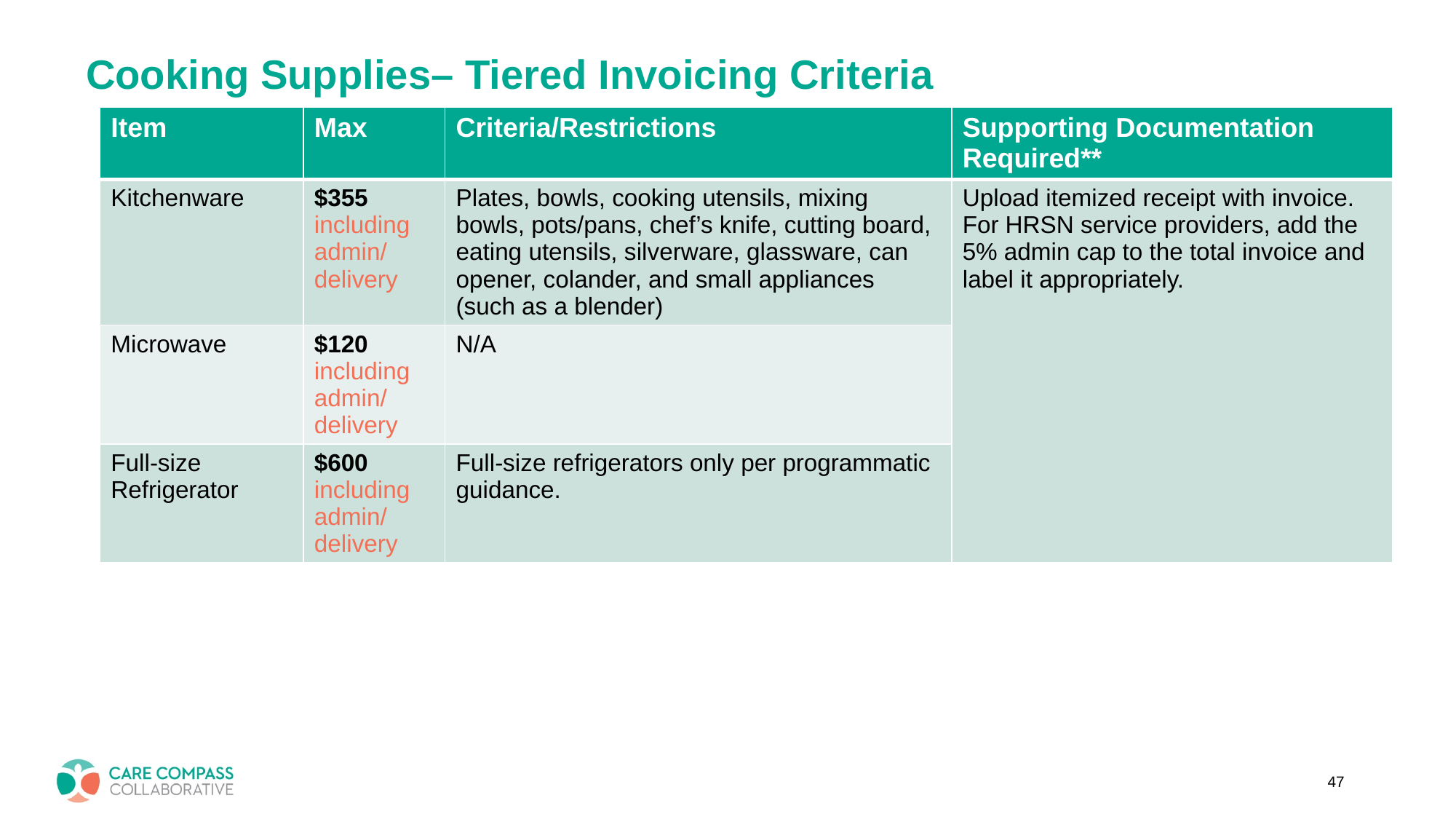

# Cooking Supplies– Tiered Invoicing Criteria
| Item | Max | Criteria/Restrictions | Supporting Documentation Required\*\* |
| --- | --- | --- | --- |
| Kitchenware | $355 including admin/ delivery | Plates, bowls, cooking utensils, mixing bowls, pots/pans, chef’s knife, cutting board, eating utensils, silverware, glassware, can opener, colander, and small appliances (such as a blender) | Upload itemized receipt with invoice. For HRSN service providers, add the 5% admin cap to the total invoice and label it appropriately. |
| Microwave | $120 including admin/ delivery | N/A |  |
| Full-size Refrigerator | $600 including admin/ delivery | Full-size refrigerators only per programmatic guidance. |  |
47